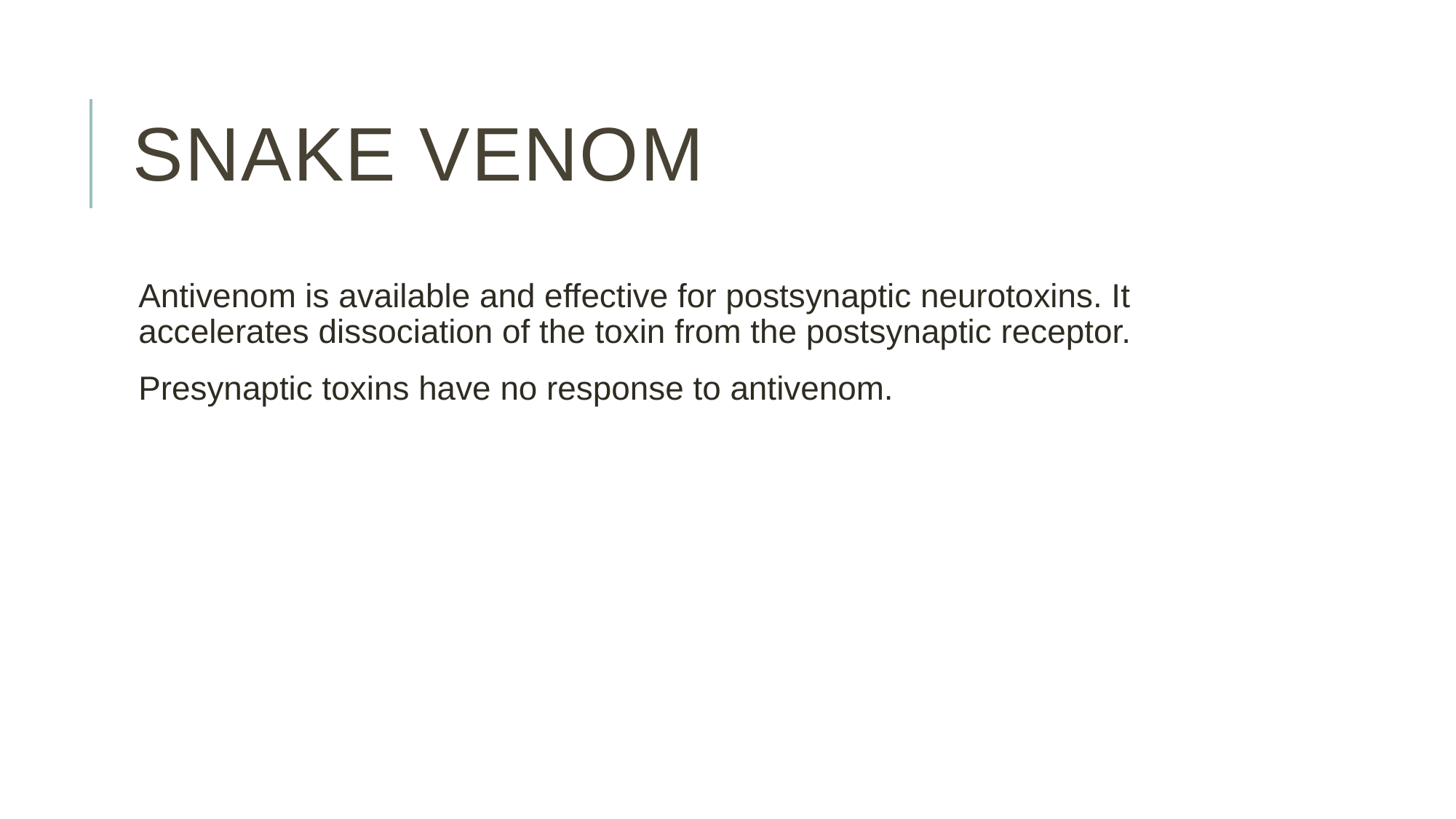

# Snake venom
Antivenom is available and effective for postsynaptic neurotoxins. It accelerates dissociation of the toxin from the postsynaptic receptor.
Presynaptic toxins have no response to antivenom.